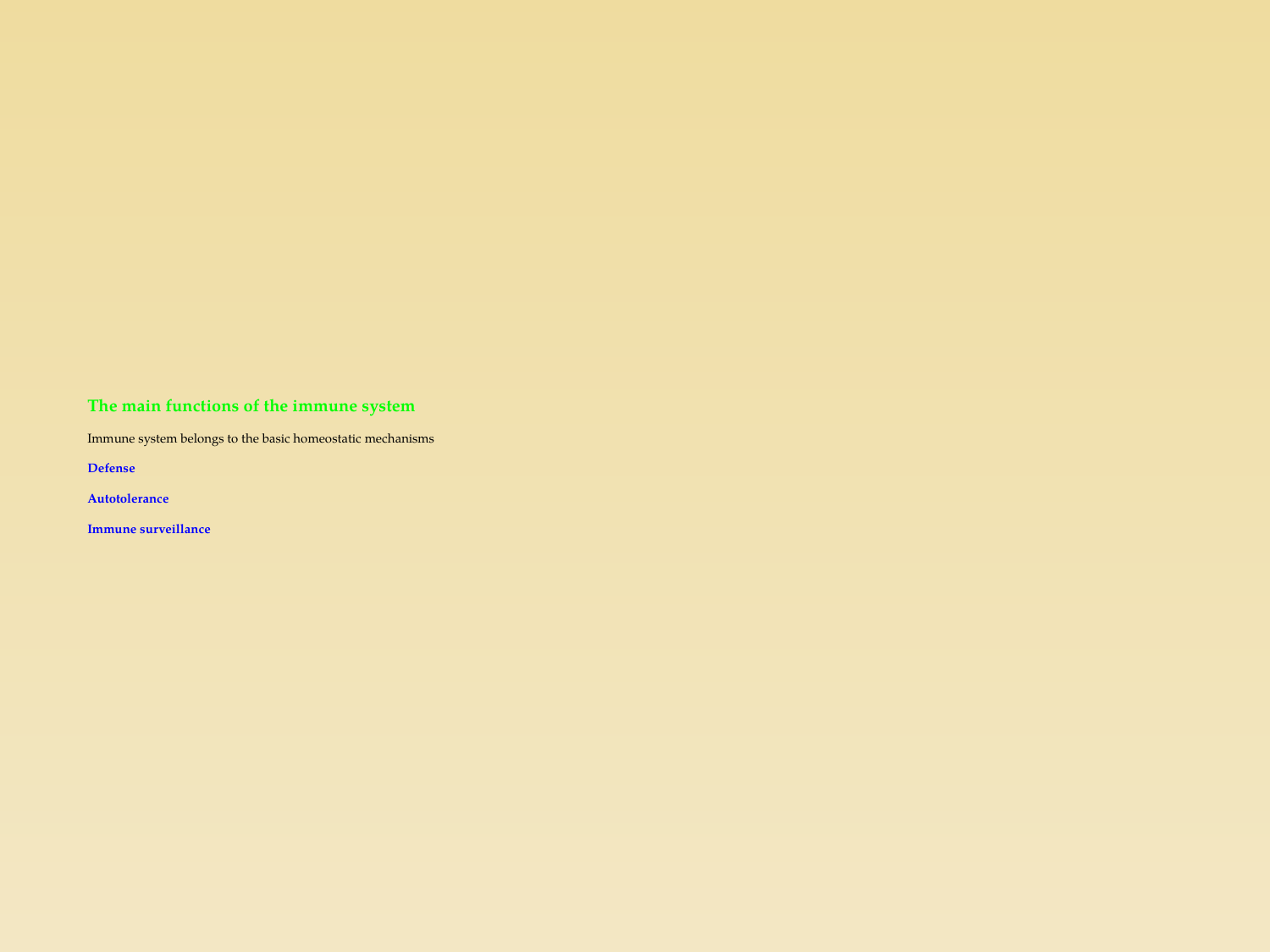

# The main functions of the immune system Immune system belongs to the basic homeostatic mechanisms Defense Autotolerance Immune surveillance